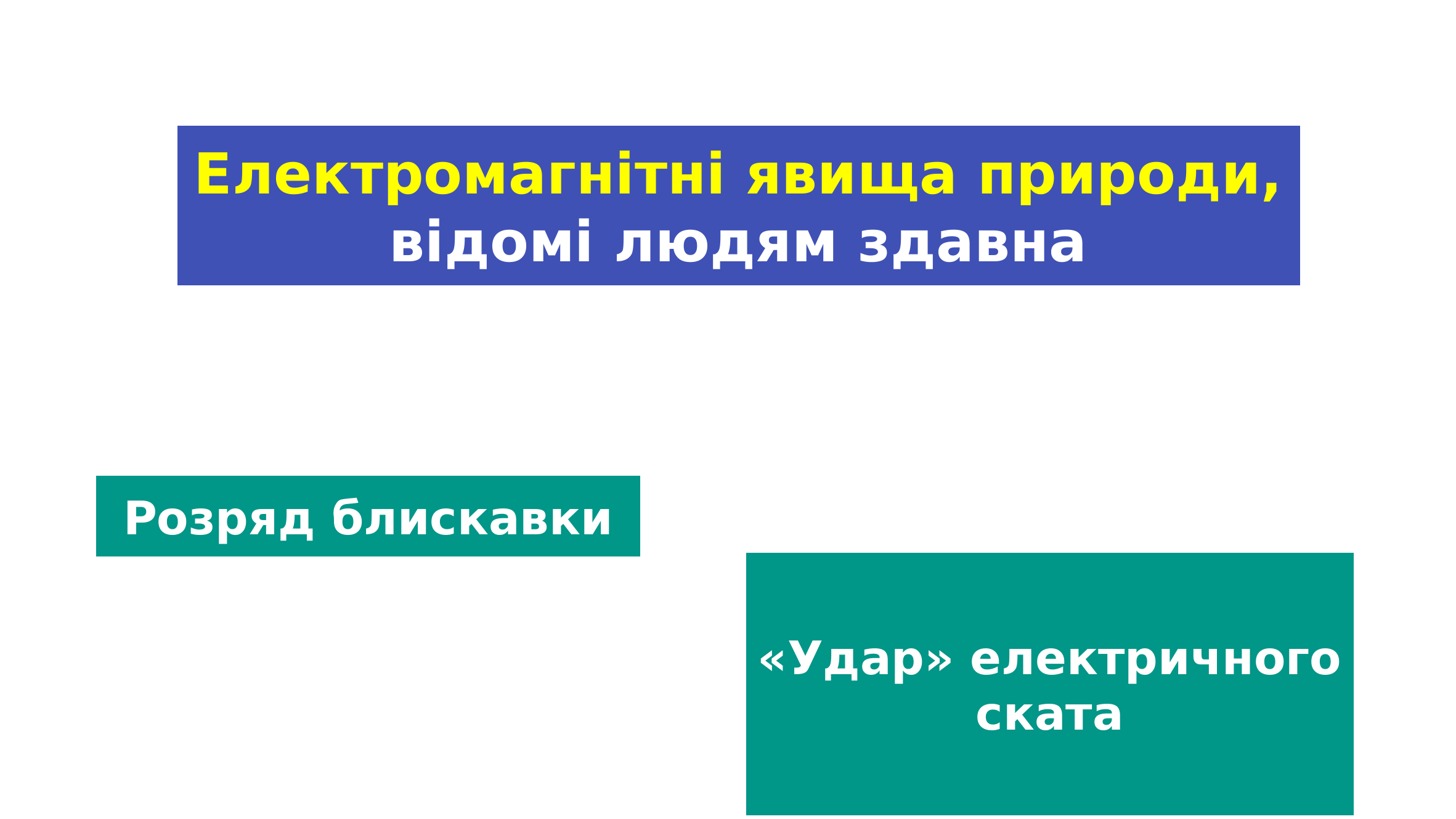

# Електрична взаємодія
Електромагнітні явища природи,
відомі людям здавна
Розряд блискавки
«Удар» електричного ската